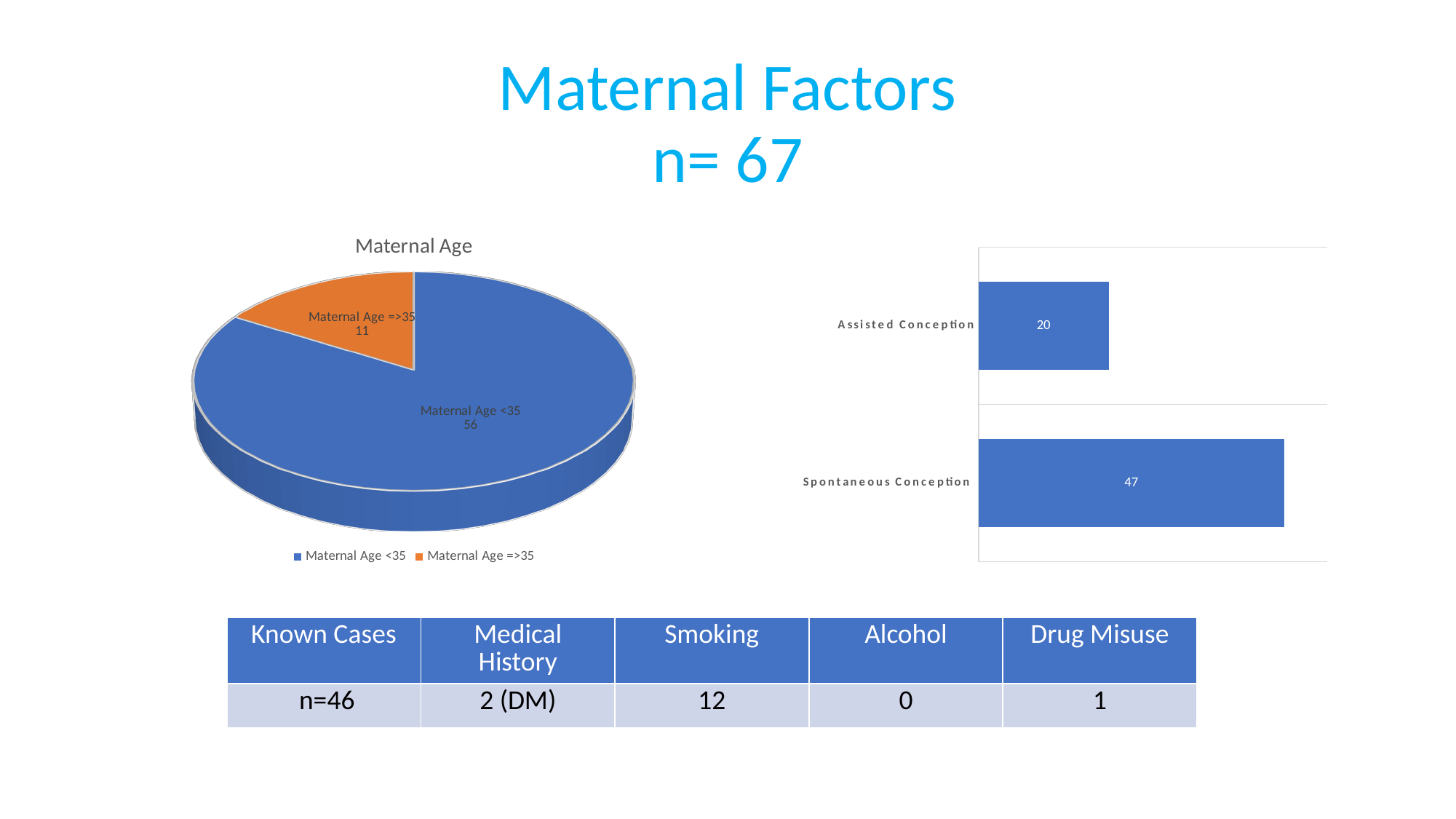

# Maternal Factors n= 67

[unsupported chart]

### Chart

| Category |  |
|---|---|
| Spontaneous Conception  | 0.7015 |
| Assisted Conception | 0.2985 |
| Known Cases | Medical History | Smoking | Alcohol | Drug Misuse |
| --- | --- | --- | --- | --- |
| n=46 | 2 (DM) | 12 | 0 | 1 |